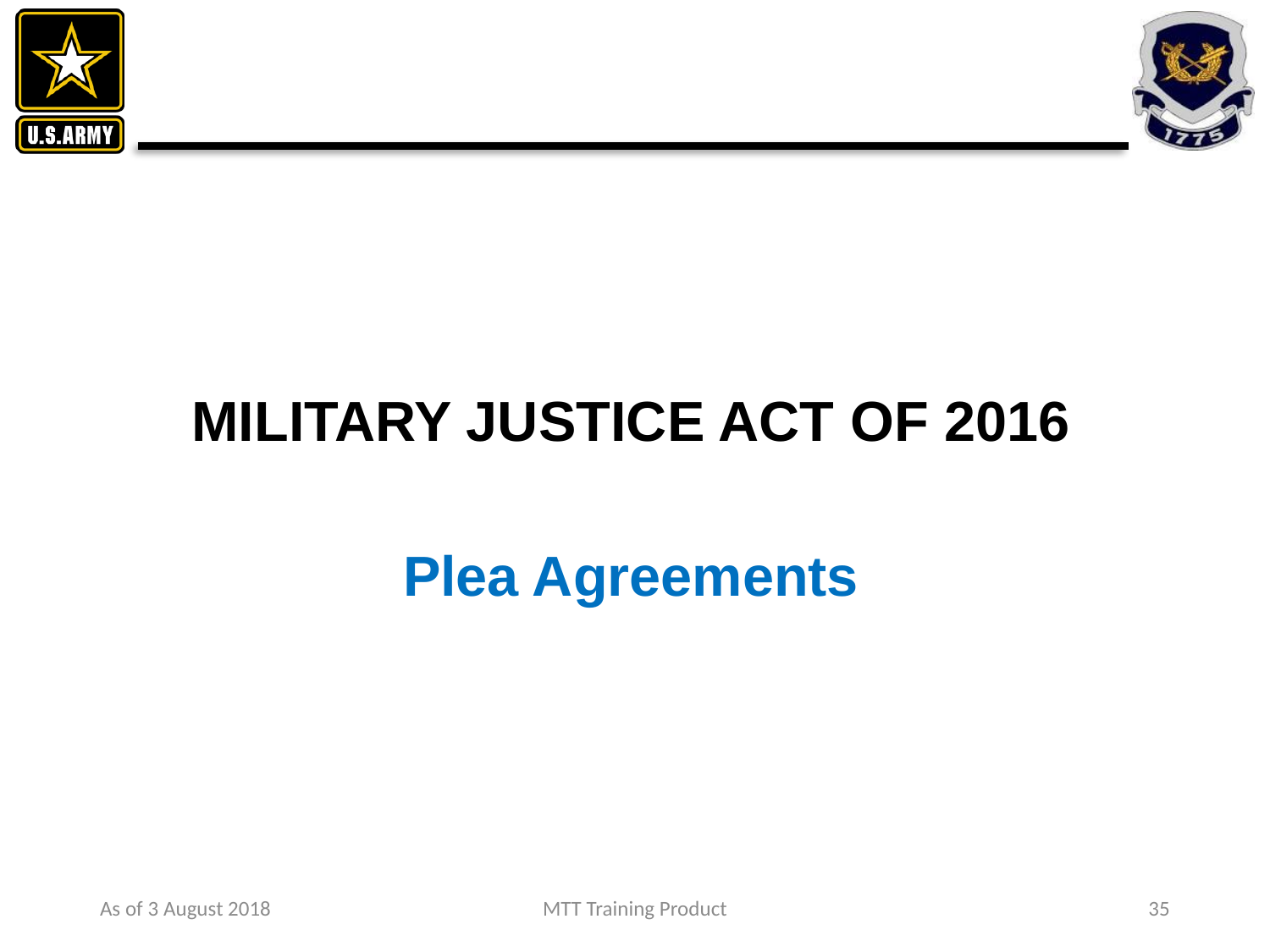

MILITARY JUSTICE ACT OF 2016

Plea Agreements
As of 3 August 2018
MTT Training Product
35